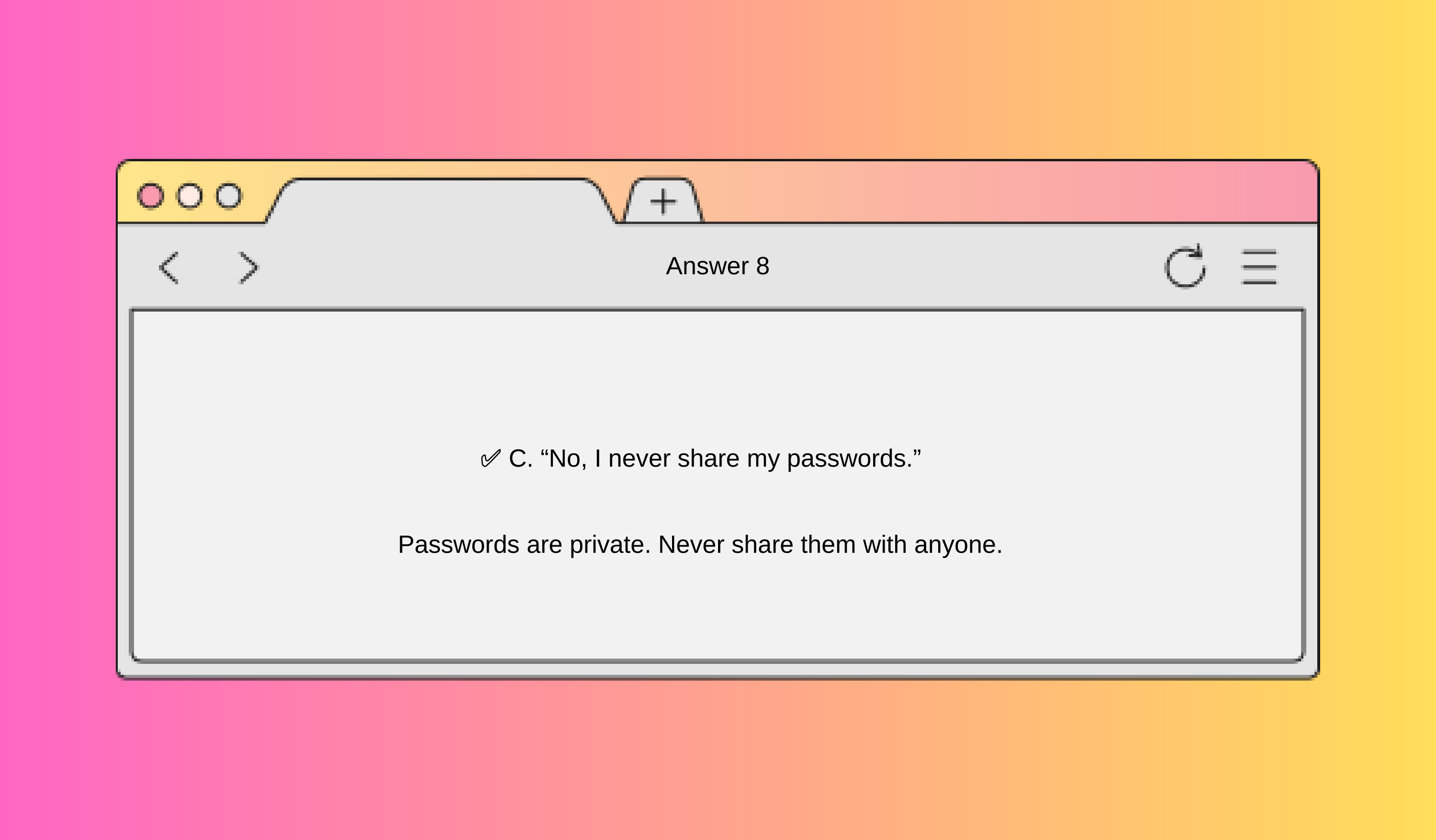

Answer 8

✅ C. “No, I never share my passwords.”

Passwords are private. Never share them with anyone.